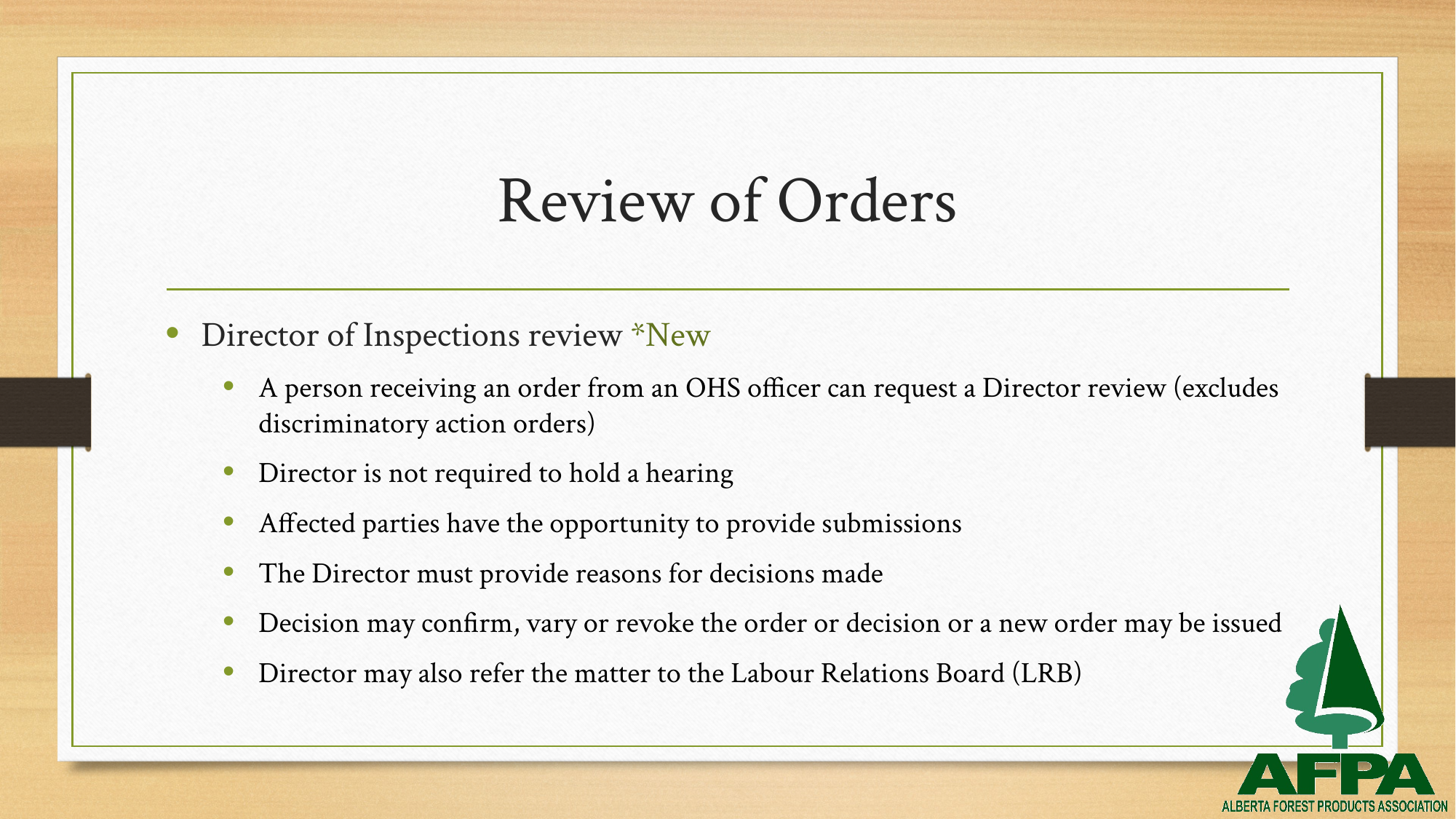

# Review of Orders
Director of Inspections review *New
A person receiving an order from an OHS officer can request a Director review (excludes discriminatory action orders)
Director is not required to hold a hearing
Affected parties have the opportunity to provide submissions
The Director must provide reasons for decisions made
Decision may confirm, vary or revoke the order or decision or a new order may be issued
Director may also refer the matter to the Labour Relations Board (LRB)